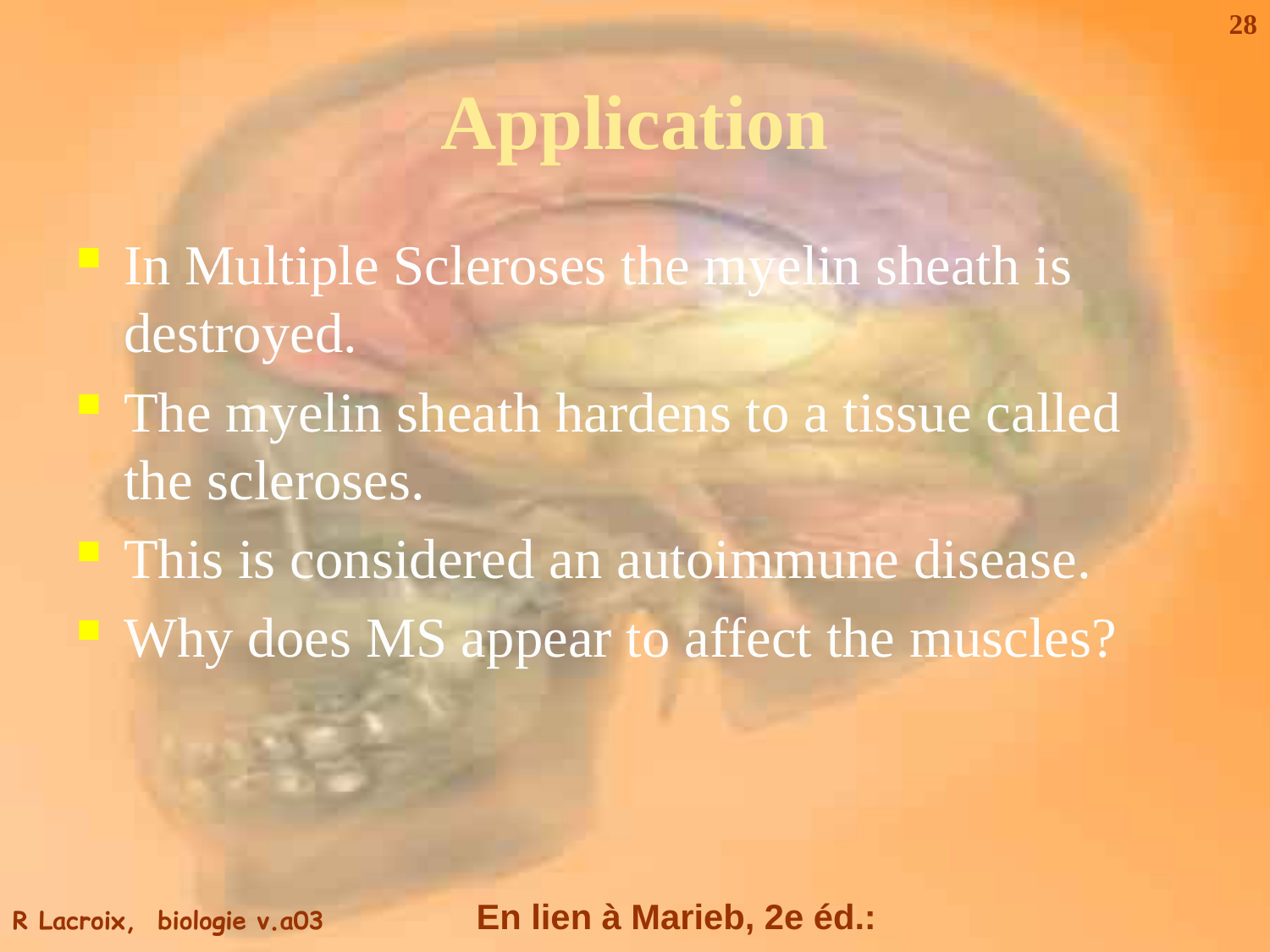

# Application
In Multiple Scleroses the myelin sheath is destroyed.
The myelin sheath hardens to a tissue called the scleroses.
This is considered an autoimmune disease.
Why does MS appear to affect the muscles?